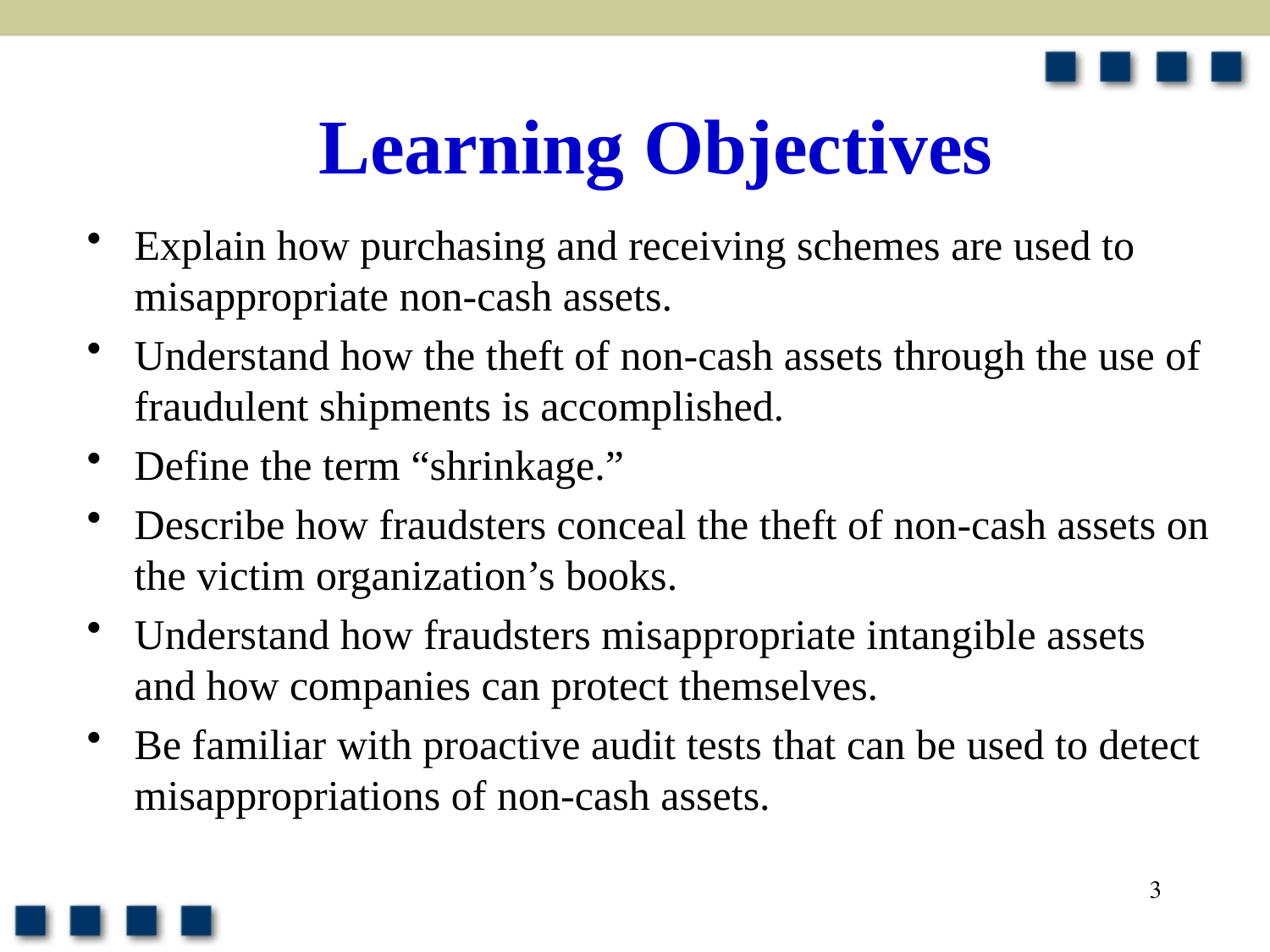

# Learning Objectives
Explain how purchasing and receiving schemes are used to misappropriate non-cash assets.
Understand how the theft of non-cash assets through the use of fraudulent shipments is accomplished.
Define the term “shrinkage.”
Describe how fraudsters conceal the theft of non-cash assets on the victim organization’s books.
Understand how fraudsters misappropriate intangible assets and how companies can protect themselves.
Be familiar with proactive audit tests that can be used to detect misappropriations of non-cash assets.

3